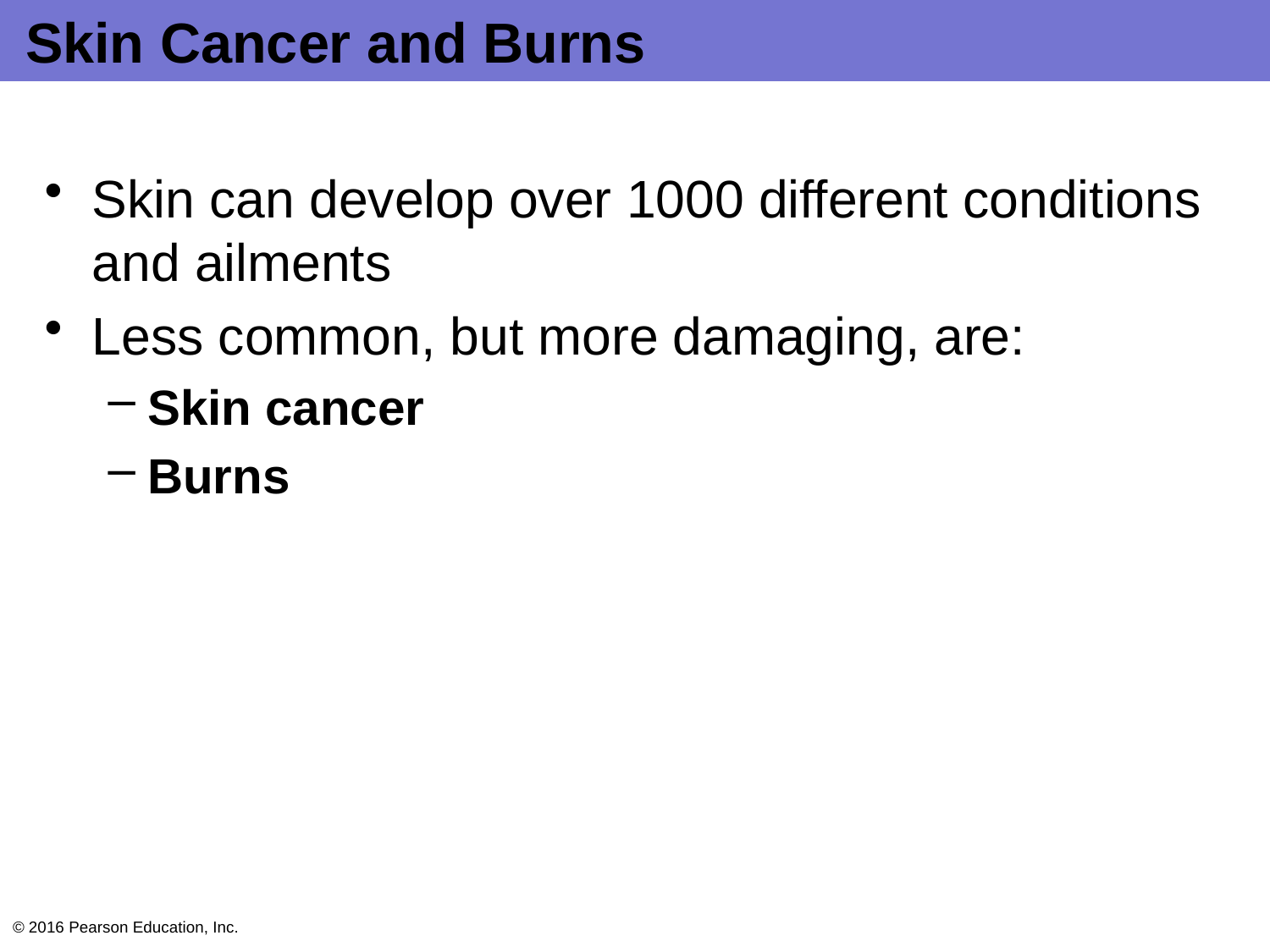

# Skin Cancer and Burns
Skin can develop over 1000 different conditions and ailments
Less common, but more damaging, are:
Skin cancer
Burns
© 2016 Pearson Education, Inc.